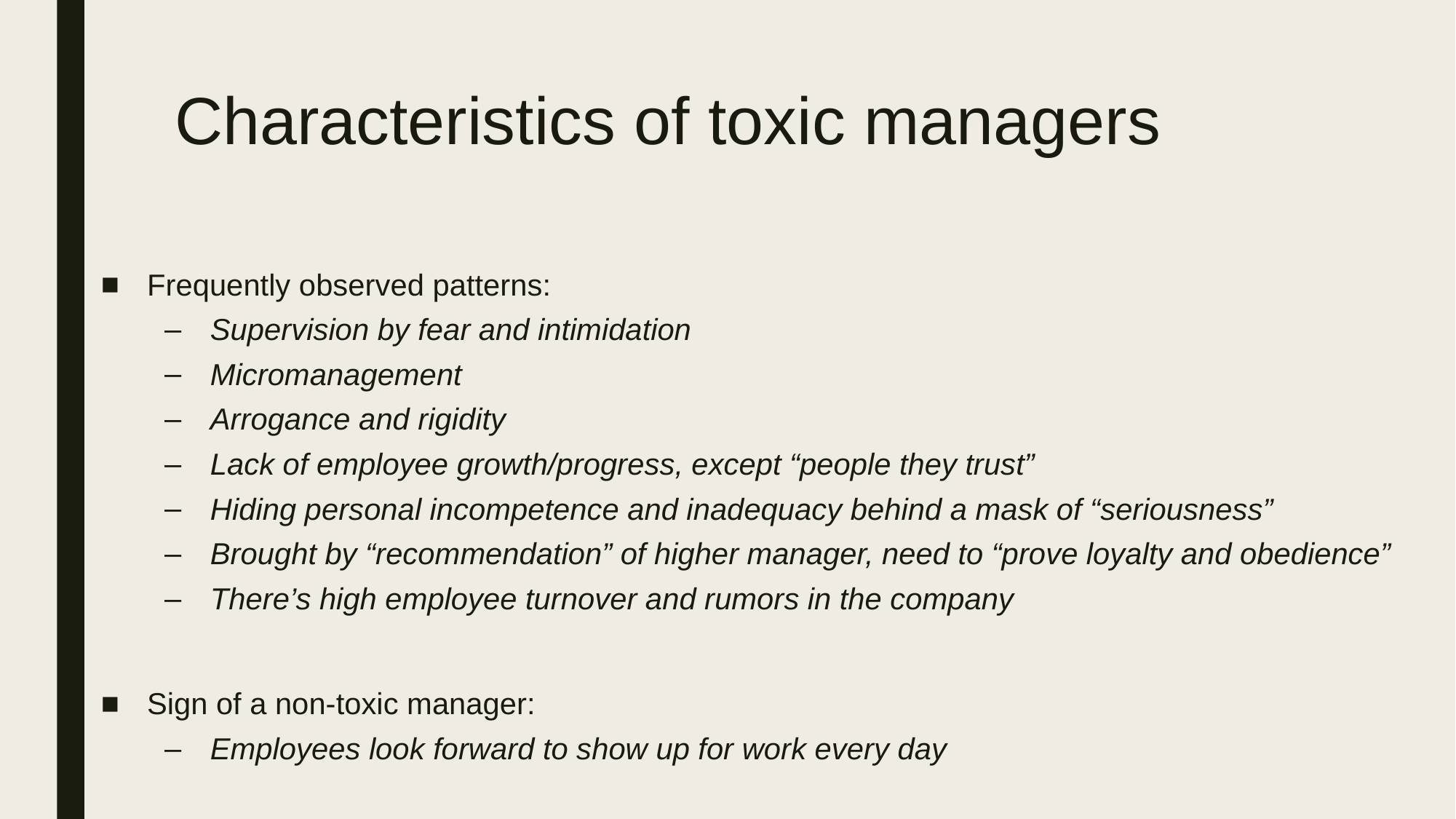

# Characteristics of toxic managers
Frequently observed patterns:
Supervision by fear and intimidation
Micromanagement
Arrogance and rigidity
Lack of employee growth/progress, except “people they trust”
Hiding personal incompetence and inadequacy behind a mask of “seriousness”
Brought by “recommendation” of higher manager, need to “prove loyalty and obedience”
There’s high employee turnover and rumors in the company

Sign of a non-toxic manager:
Employees look forward to show up for work every day